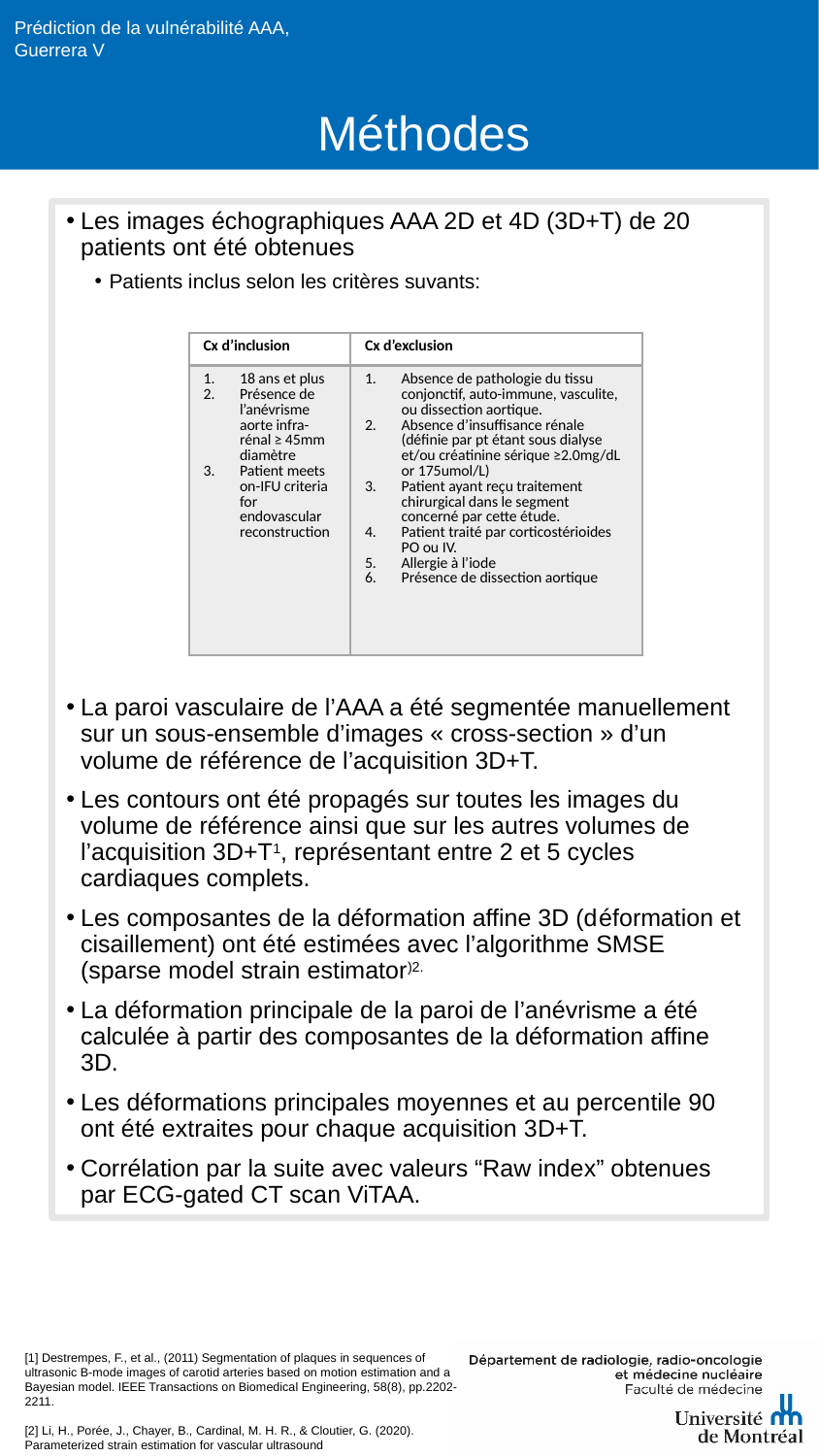

Prédiction de la vulnérabilité AAA,
Guerrera V
# Méthodes
Les images échographiques AAA 2D et 4D (3D+T) de 20 patients ont été obtenues
Patients inclus selon les critères suvants:

La paroi vasculaire de l’AAA a été segmentée manuellement sur un sous-ensemble d’images « cross-section » d’un volume de référence de l’acquisition 3D+T.
Les contours ont été propagés sur toutes les images du volume de référence ainsi que sur les autres volumes de l’acquisition 3D+T1, représentant entre 2 et 5 cycles cardiaques complets.
Les composantes de la déformation affine 3D (déformation et cisaillement) ont été estimées avec l’algorithme SMSE (sparse model strain estimator)2.
La déformation principale de la paroi de l’anévrisme a été calculée à partir des composantes de la déformation affine 3D.
Les déformations principales moyennes et au percentile 90 ont été extraites pour chaque acquisition 3D+T.
Corrélation par la suite avec valeurs “Raw index” obtenues par ECG-gated CT scan ViTAA.
| Cx d’inclusion | Cx d’exclusion |
| --- | --- |
| 18 ans et plus Présence de l’anévrisme aorte infra-rénal ≥ 45mm diamètre Patient meets on-IFU criteria for endovascular reconstruction | Absence de pathologie du tissu conjonctif, auto-immune, vasculite, ou dissection aortique. Absence d’insuffisance rénale (définie par pt étant sous dialyse et/ou créatinine sérique ≥2.0mg/dL or 175umol/L) Patient ayant reçu traitement chirurgical dans le segment concerné par cette étude. Patient traité par corticostérioides PO ou IV. Allergie à l’iode Présence de dissection aortique |

[1] Destrempes, F., et al., (2011) Segmentation of plaques in sequences of ultrasonic B-mode images of carotid arteries based on motion estimation and a Bayesian model. IEEE Transactions on Biomedical Engineering, 58(8), pp.2202-2211.

[2] Li, H., Porée, J., Chayer, B., Cardinal, M. H. R., & Cloutier, G. (2020). Parameterized strain estimation for vascular ultrasound